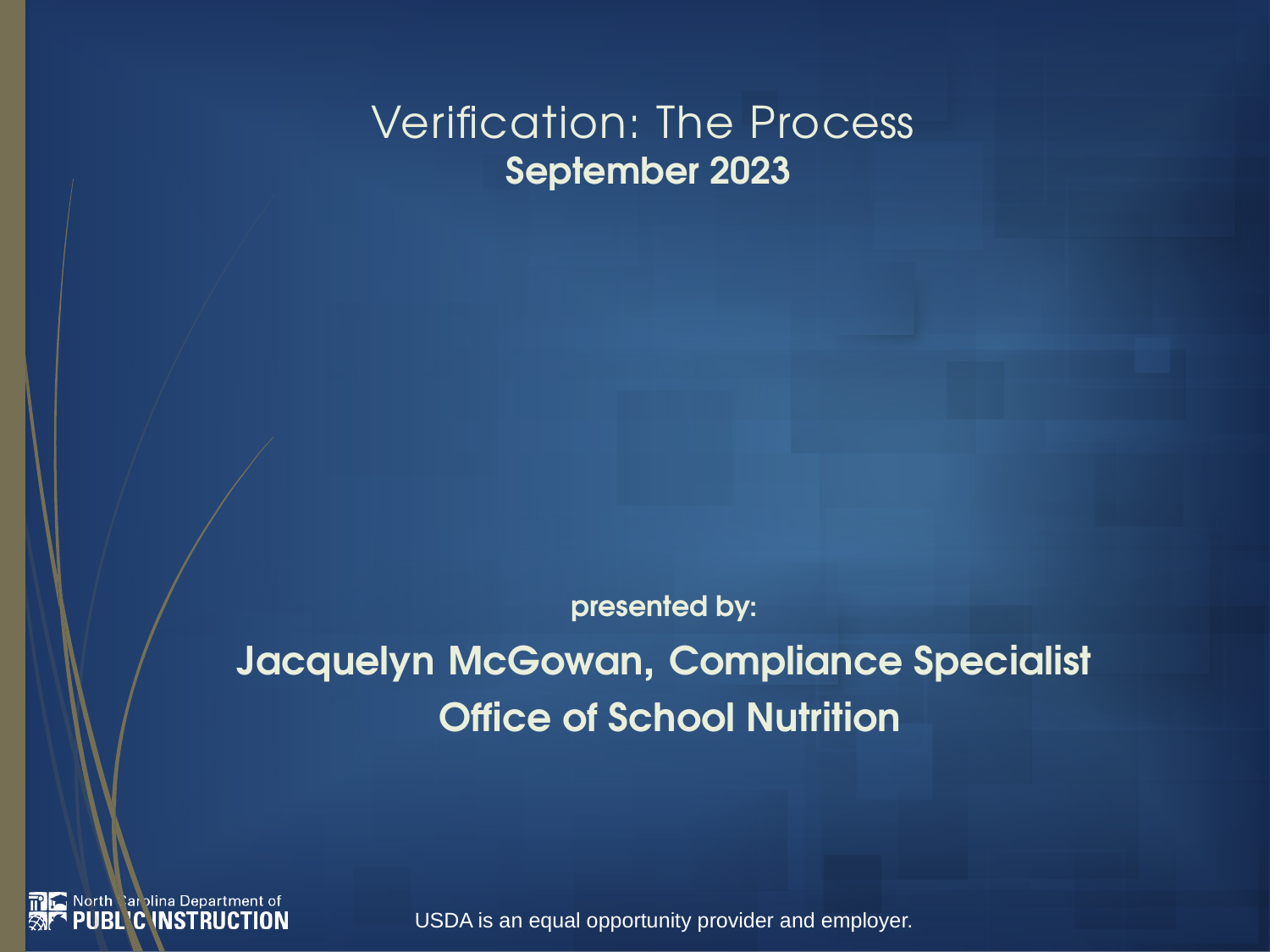

# Verification: The Process September 2023

presented by:
Jacquelyn McGowan, Compliance Specialist
 Office of School Nutrition

USDA is an equal opportunity provider and employer.